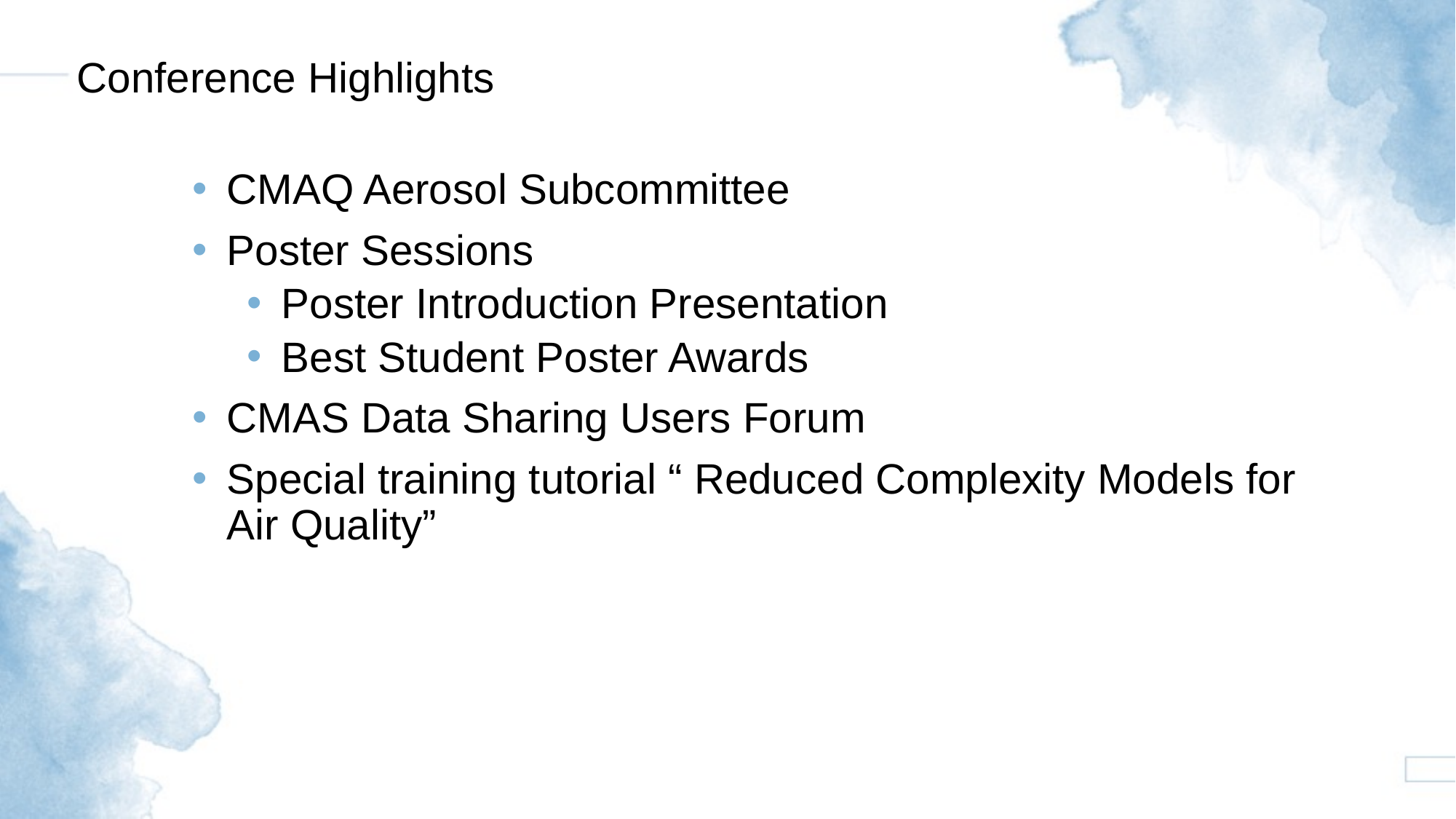

Conference Highlights
CMAQ Aerosol Subcommittee
Poster Sessions
Poster Introduction Presentation
Best Student Poster Awards
CMAS Data Sharing Users Forum
Special training tutorial “ Reduced Complexity Models for Air Quality”